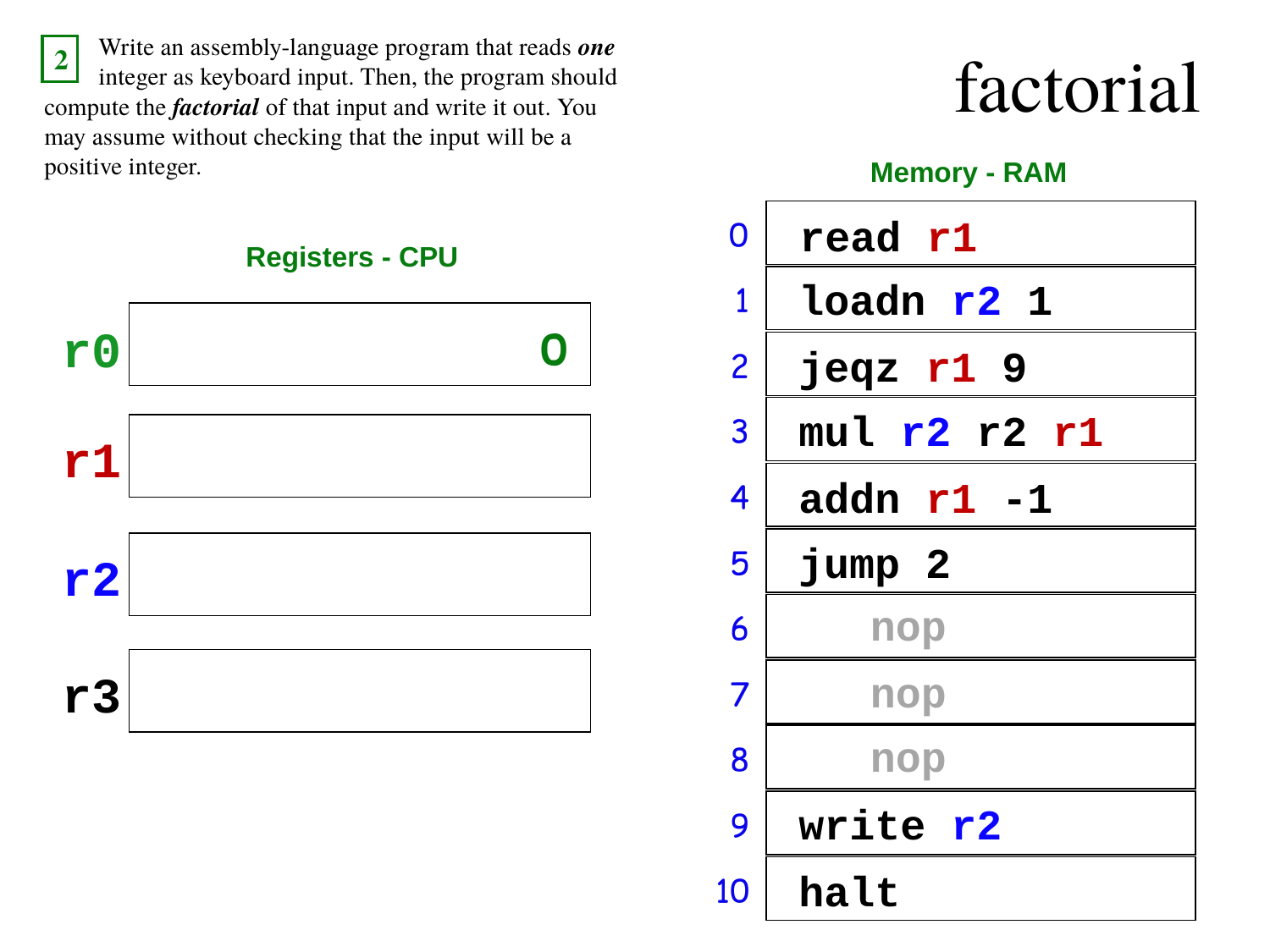

Write an assembly-language program that reads one integer as keyboard input. Then, the program should
factorial
2
compute the factorial of that input and write it out. You may assume without checking that the input will be a positive integer.
Memory - RAM

read r1
0
Registers - CPU

loadn r2 1
1

r0
0

jeqz r1 9
2

mul r2 r2 r1
3

r1

addn r1 -1
4

jump 2

5
r2
nop

6

r3
nop

7
nop

8

write r2
9

halt
10